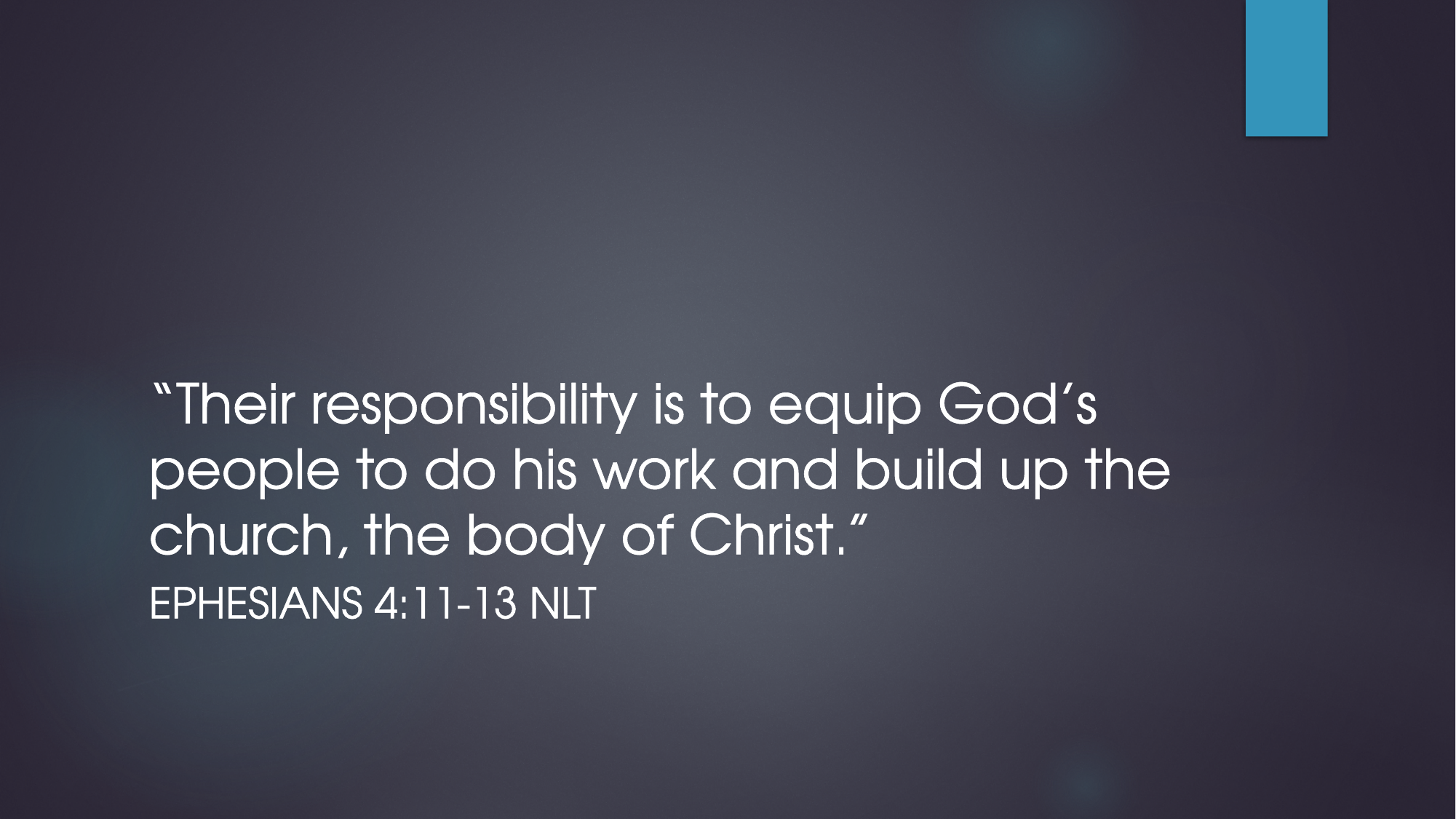

# “Their responsibility is to equip God’s people to do his work and build up the church, the body of Christ.”
Ephesians 4:11-13 NLT